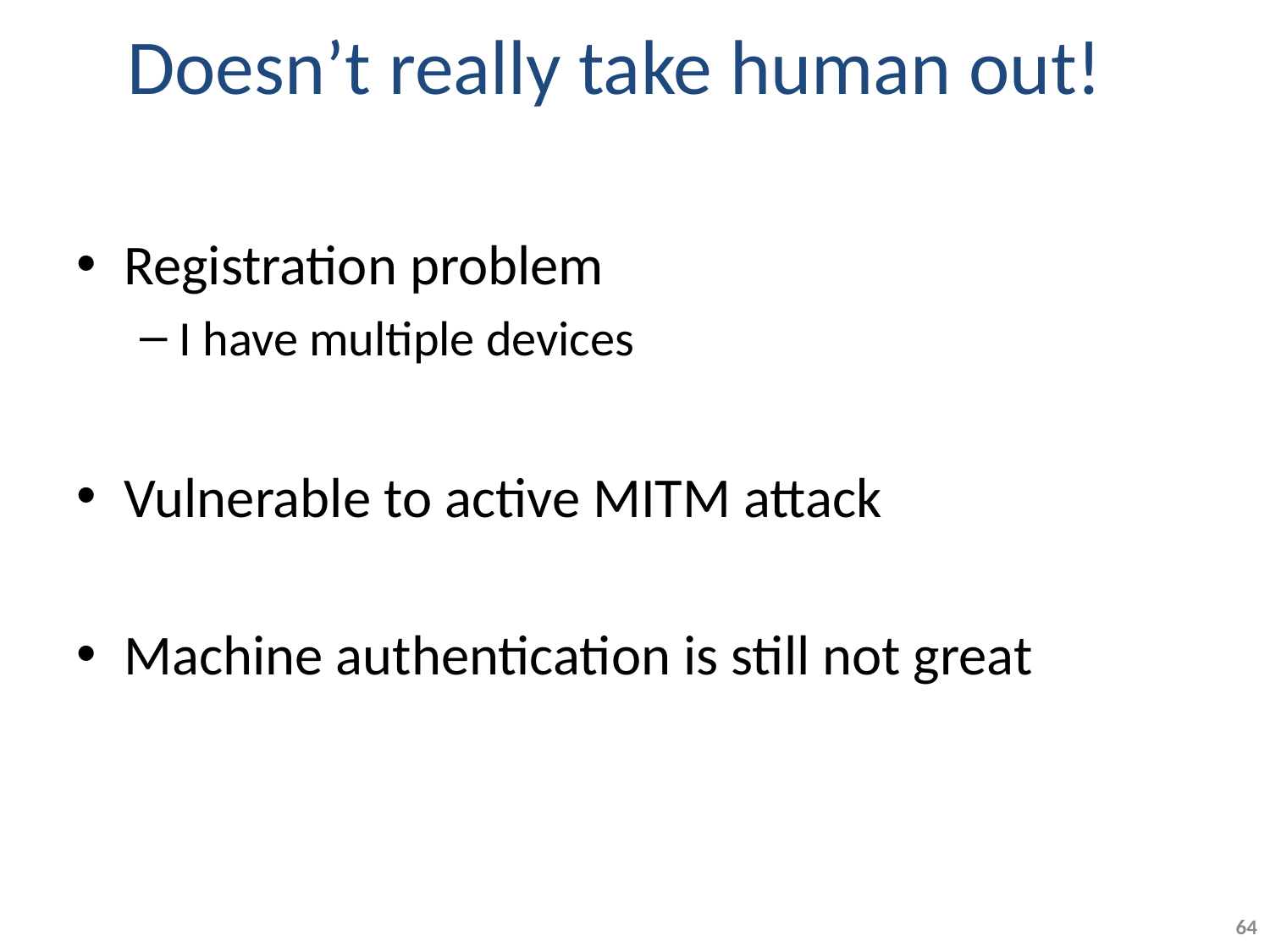

# Doesn’t really take human out!
Registration problem
I have multiple devices

Vulnerable to active MITM attack

Machine authentication is still not great
64